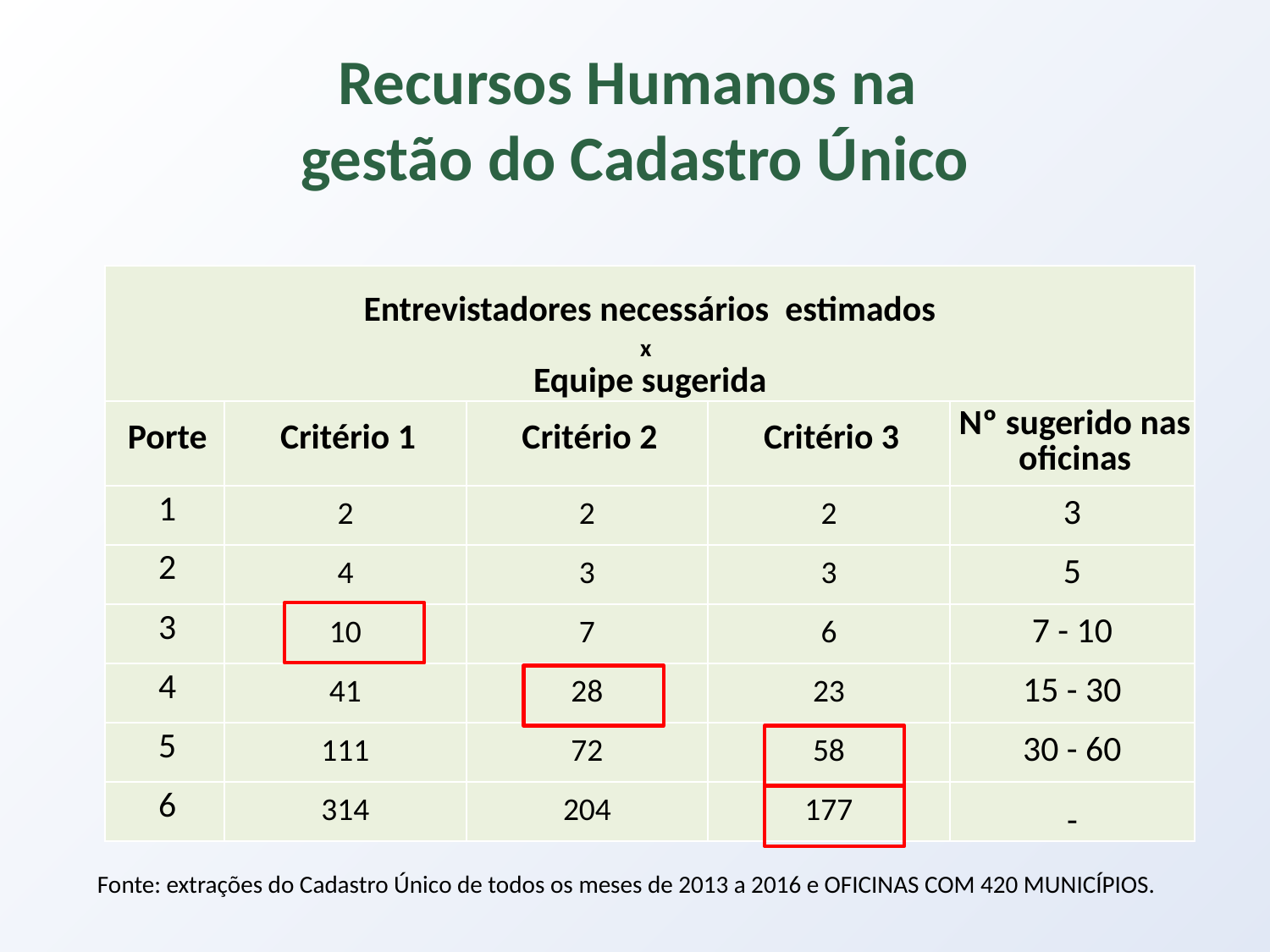

# Recursos Humanos na gestão do Cadastro Único
| Entrevistadores necessários estimados x Equipe sugerida |  |  |  |  |
| --- | --- | --- | --- | --- |
| Porte | Critério 1 | Critério 2 | Critério 3 | Nº sugerido nas oficinas |
| 1 | 2 | 2 | 2 | 3 |
| 2 | 4 | 3 | 3 | 5 |
| 3 | 10 | 7 | 6 | 7 - 10 |
| 4 | 41 | 28 | 23 | 15 - 30 |
| 5 | 111 | 72 | 58 | 30 - 60 |
| 6 | 314 | 204 | 177 | - |

Fonte: extrações do Cadastro Único de todos os meses de 2013 a 2016 e OFICINAS COM 420 MUNICÍPIOS.